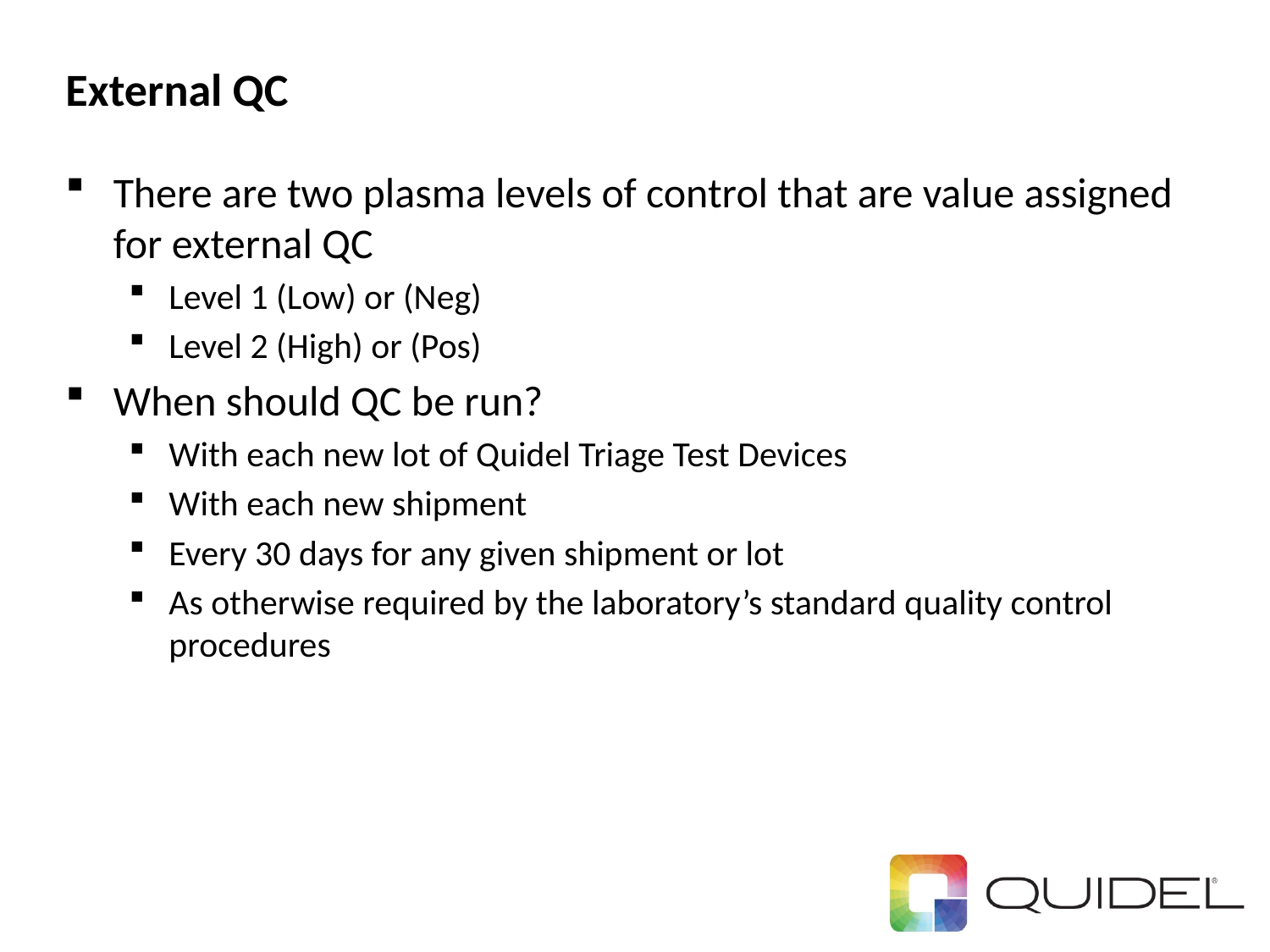

# External QC
There are two plasma levels of control that are value assigned  for external QC
Level 1 (Low) or (Neg)
Level 2 (High) or (Pos)
When should QC be run?
With each new lot of Quidel Triage Test Devices
With each new shipment
Every 30 days for any given shipment or lot
As otherwise required by the laboratory’s standard quality control procedures